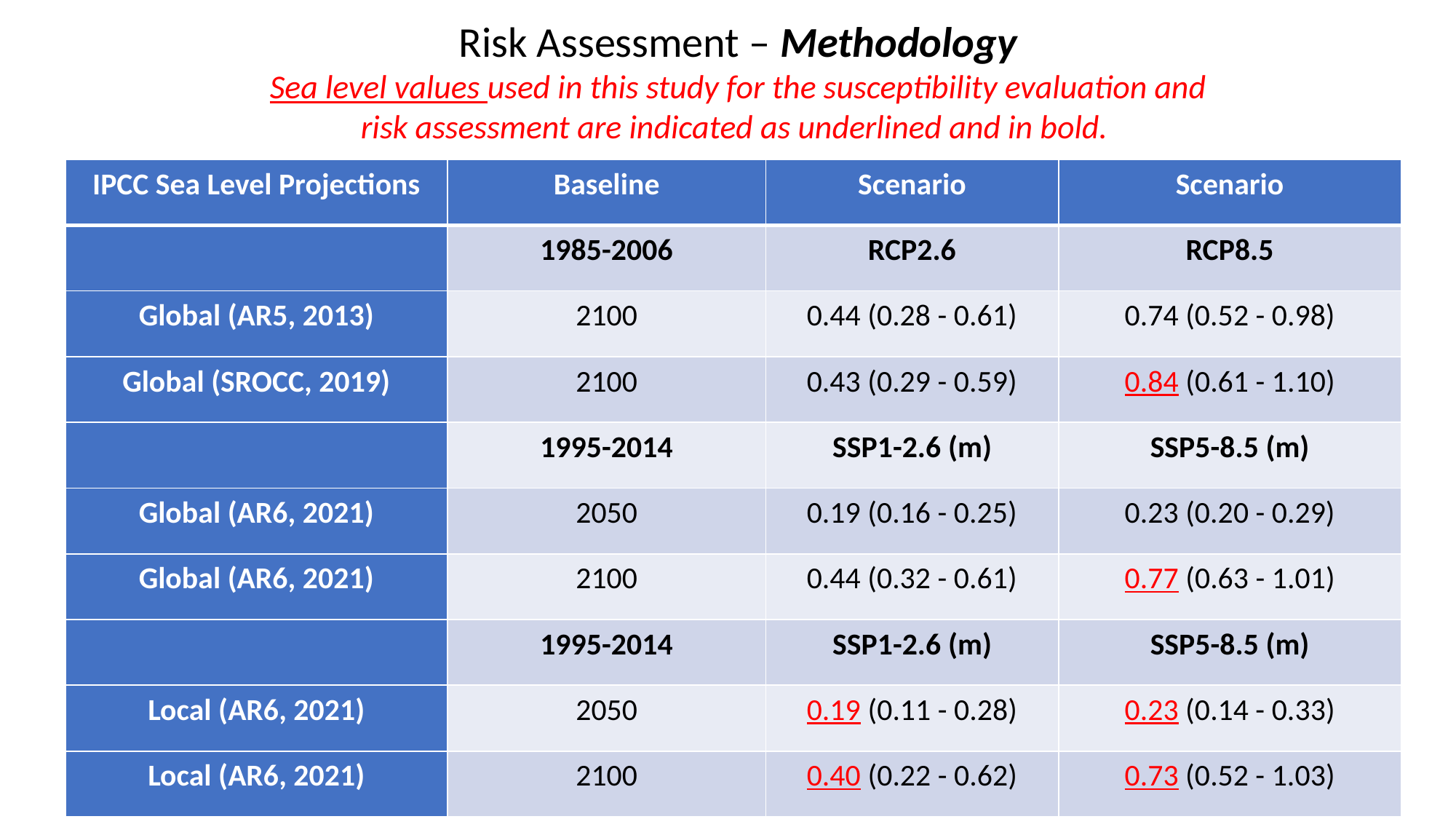

Risk Assessment – Methodology
Sea level values used in this study for the susceptibility evaluation and risk assessment are indicated as underlined and in bold.
| IPCC Sea Level Projections | Baseline | Scenario | Scenario |
| --- | --- | --- | --- |
|  | 1985-2006 | RCP2.6 | RCP8.5 |
| Global (AR5, 2013) | 2100 | 0.44 (0.28 - 0.61) | 0.74 (0.52 - 0.98) |
| Global (SROCC, 2019) | 2100 | 0.43 (0.29 - 0.59) | 0.84 (0.61 - 1.10) |
|  | 1995-2014 | SSP1-2.6 (m) | SSP5-8.5 (m) |
| Global (AR6, 2021) | 2050 | 0.19 (0.16 - 0.25) | 0.23 (0.20 - 0.29) |
| Global (AR6, 2021) | 2100 | 0.44 (0.32 - 0.61) | 0.77 (0.63 - 1.01) |
|  | 1995-2014 | SSP1-2.6 (m) | SSP5-8.5 (m) |
| Local (AR6, 2021) | 2050 | 0.19 (0.11 - 0.28) | 0.23 (0.14 - 0.33) |
| Local (AR6, 2021) | 2100 | 0.40 (0.22 - 0.62) | 0.73 (0.52 - 1.03) |